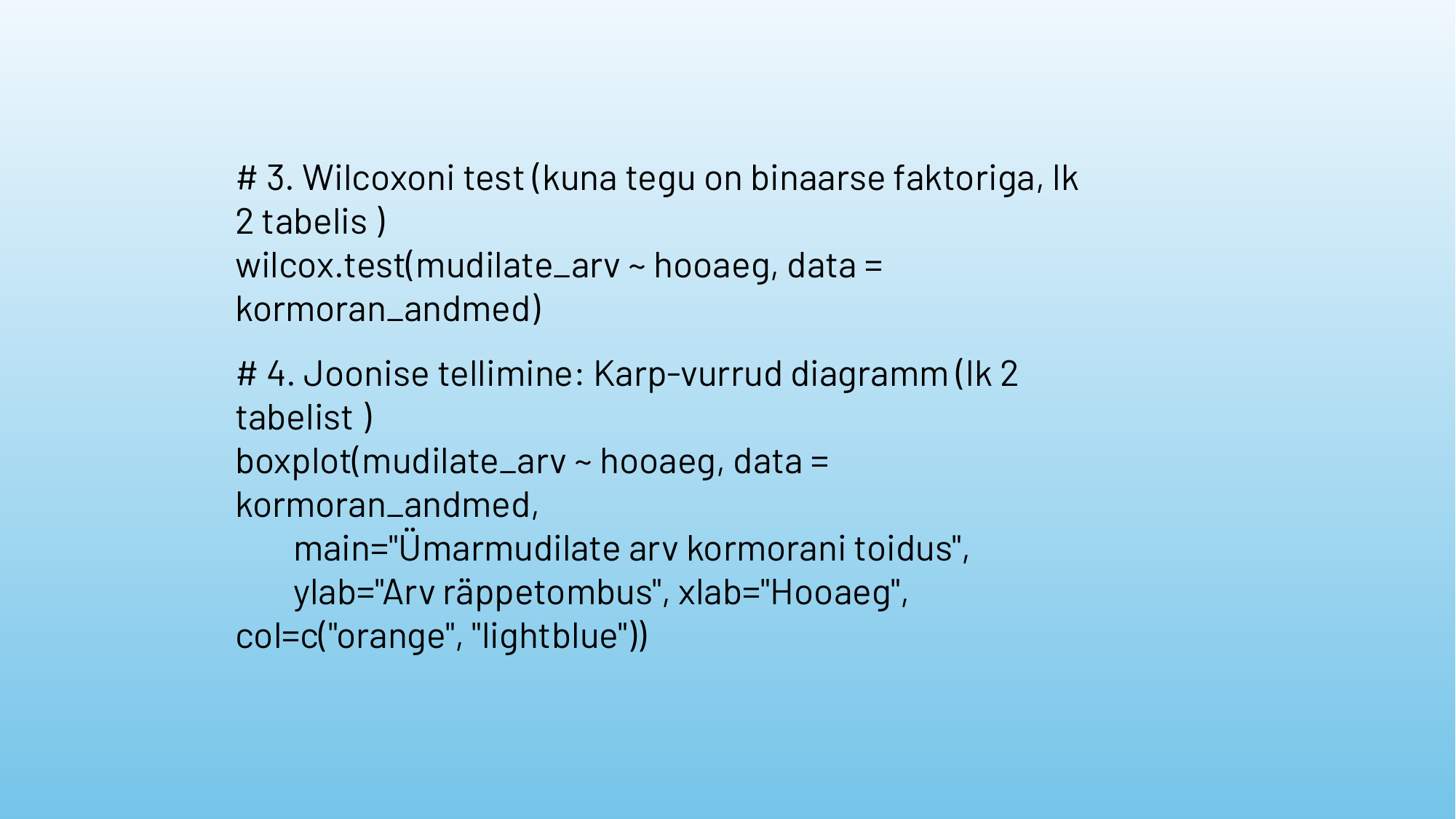

# 3. Wilcoxoni test (kuna tegu on binaarse faktoriga, lk 2 tabelis )
wilcox.test(mudilate_arv ~ hooaeg, data = kormoran_andmed)
# 4. Joonise tellimine: Karp-vurrud diagramm (lk 2 tabelist )
boxplot(mudilate_arv ~ hooaeg, data = kormoran_andmed,
        main="Ümarmudilate arv kormorani toidus",
        ylab="Arv räppetombus", xlab="Hooaeg", col=c("orange", "lightblue"))